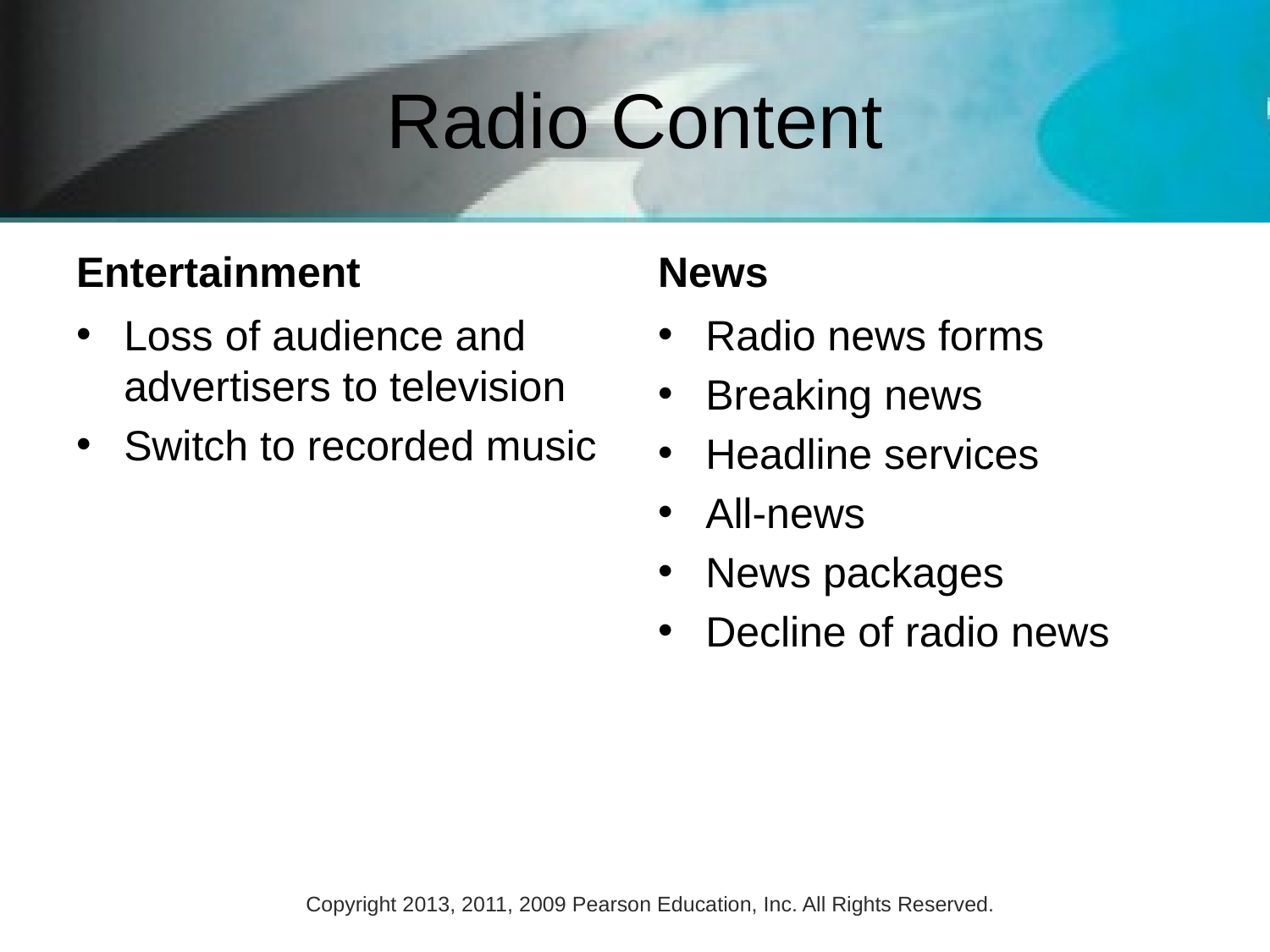

# Radio Content
Entertainment
News
Loss of audience and advertisers to television
Switch to recorded music
Radio news forms
Breaking news
Headline services
All-news
News packages
Decline of radio news

Copyright 2013, 2011, 2009 Pearson Education, Inc. All Rights Reserved.